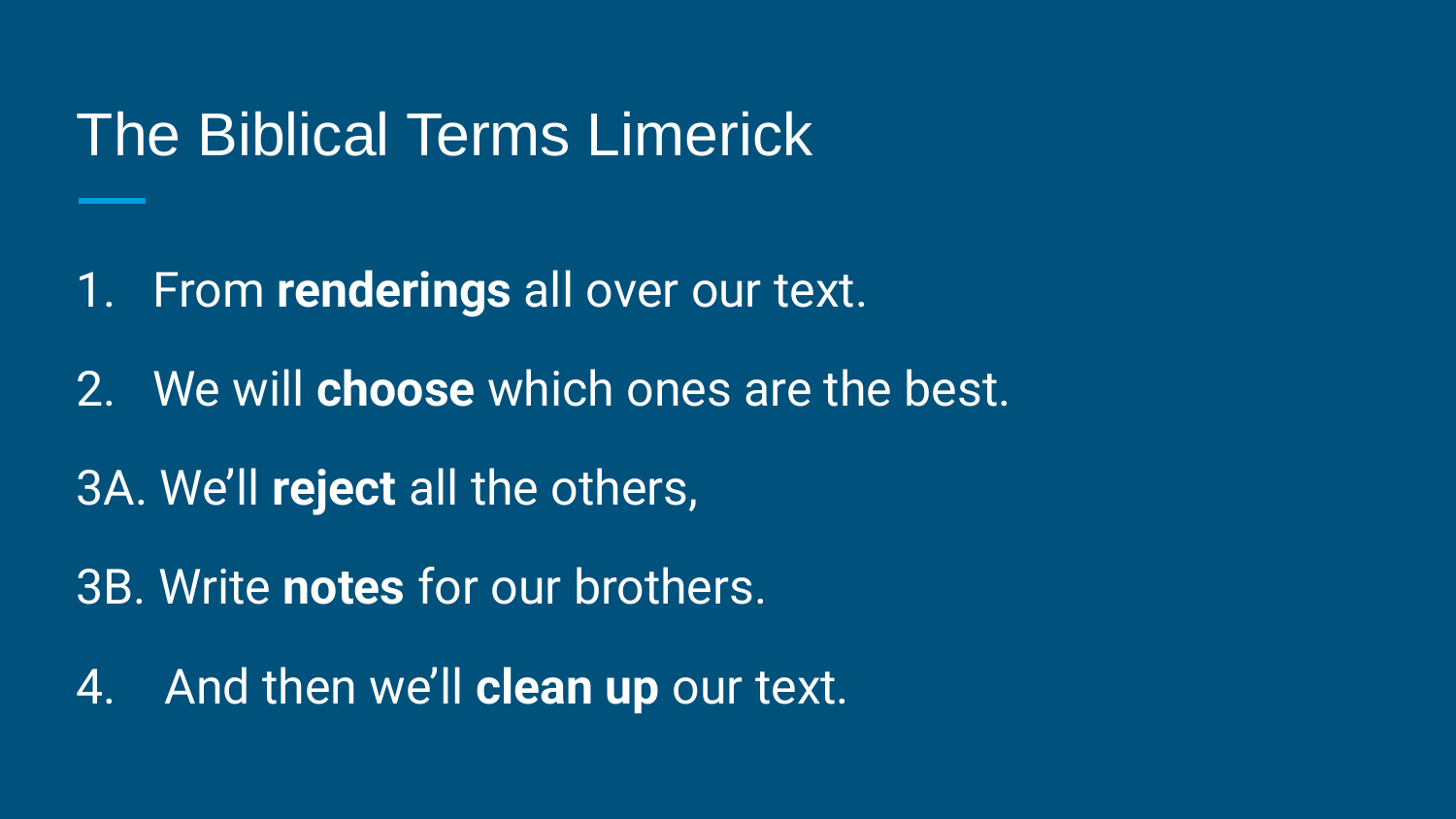

# The Biblical Terms Limerick
1.   From renderings all over our text.
2.   We will choose which ones are the best.
3A. We’ll reject all the others,
3B. Write notes for our brothers.
4.    And then we’ll clean up our text.